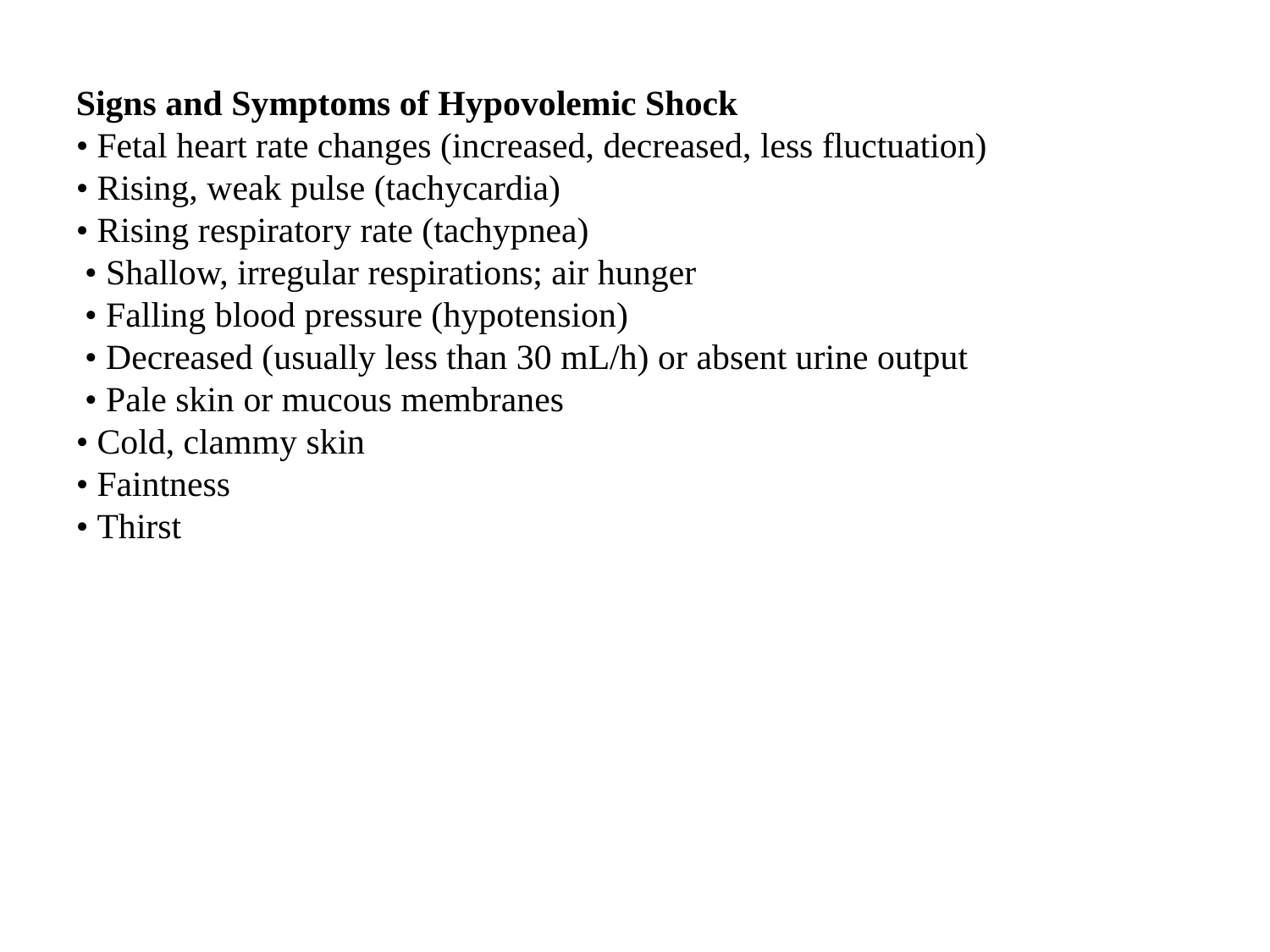

Signs and Symptoms of Hypovolemic Shock
• Fetal heart rate changes (increased, decreased, less fluctuation)
• Rising, weak pulse (tachycardia)
• Rising respiratory rate (tachypnea)
 • Shallow, irregular respirations; air hunger
 • Falling blood pressure (hypotension)
 • Decreased (usually less than 30 mL/h) or absent urine output
 • Pale skin or mucous membranes
• Cold, clammy skin
• Faintness
• Thirst